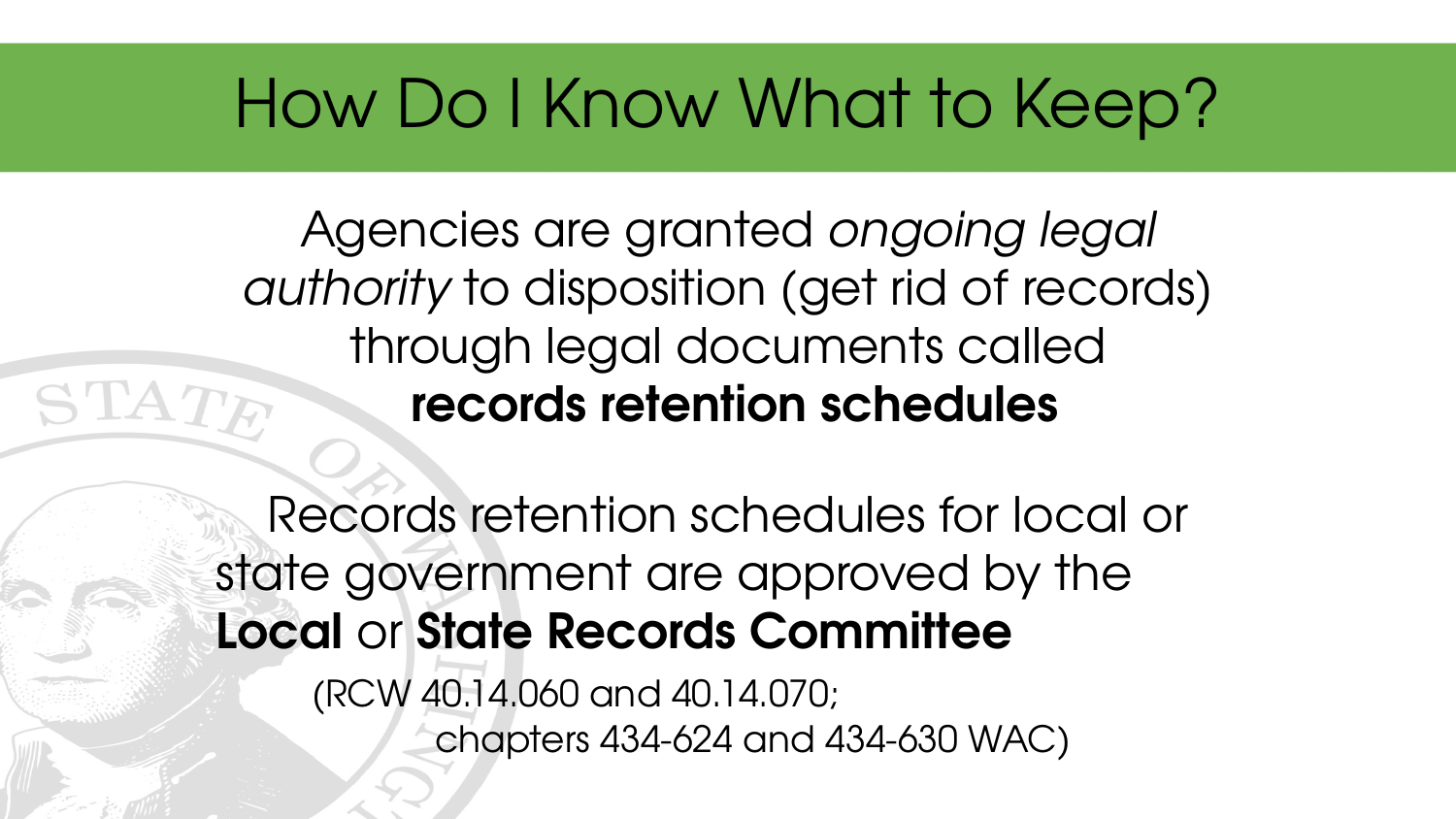

# How Do I Know What to Keep?
Agencies are granted ongoing legal authority to disposition (get rid of records) through legal documents called
 records retention schedules

Records retention schedules for local or state government are approved by the         Local or State Records Committee                         (RCW 40.14.060 and 40.14.070;                                             chapters 434-624 and 434-630 WAC)